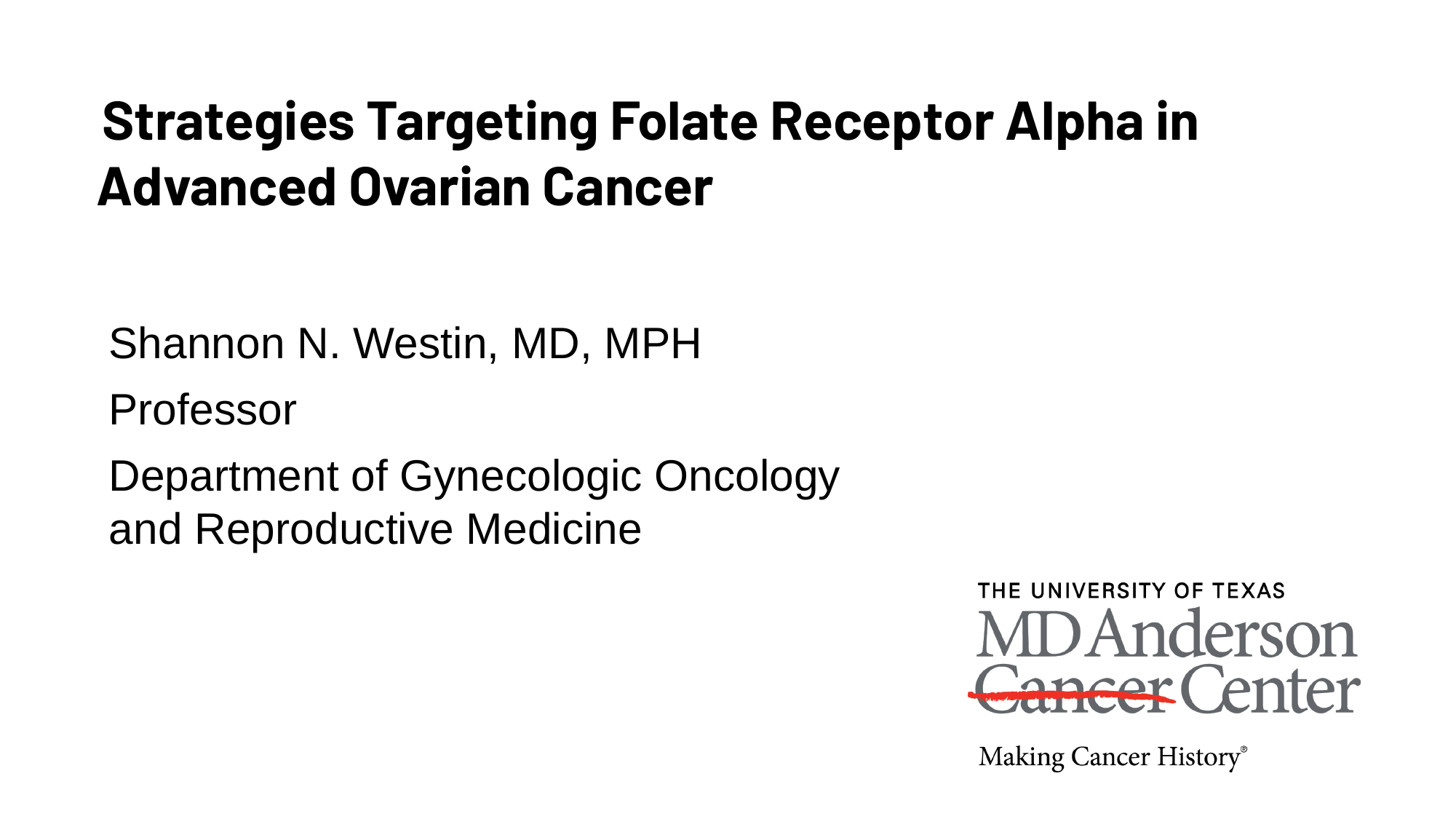

Strategies Targeting Folate Receptor Alpha in Advanced Ovarian Cancer
Shannon N. Westin, MD, MPH
Professor
Department of Gynecologic Oncology
and Reproductive Medicine